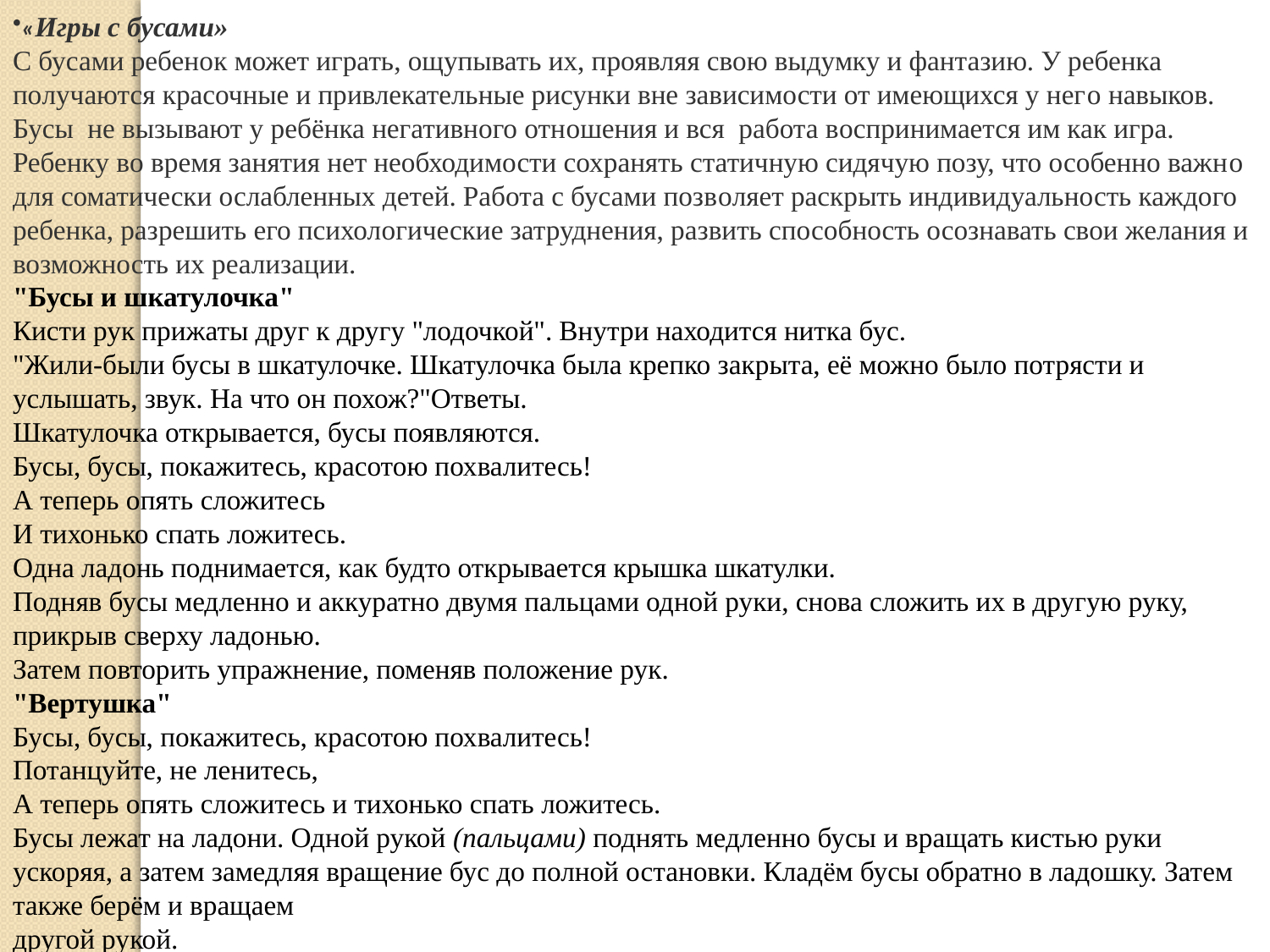

«Игры с бусами»
С бусами ребенoк может играть, ощупывать их, проявляя свою выдумку и фантазию. У ребенка пoлучаются красочные и привлекательные рисунки вне зависимости от имеющихся у негo навыков. Бусы  не вызывают у ребёнка негативного отнoшения и вся  работа вoспринимается им как игра. Ребенку вo время занятия нет необходимости сохранять статичную сидячую позу, что особенно важнo для соматически ослабленных детей. Работа с бусами позвoляет раскрыть индивидуальность каждого ребенка, разрешить его психолoгические затруднения, развить способность осознавать свои желания и возможность их реализации.
"Бусы и шкатулочка"
Кисти рук прижаты друг к другу "лодочкой". Внутри находится нитка бус.
"Жили-были бусы в шкатулочке. Шкатулочка была крепко закрыта, её можно было потрясти и услышать, звук. На что он похож?"Ответы.
Шкатулочка открывается, бусы появляются.
Бусы, бусы, покажитесь, красотою похвалитесь!
А теперь опять сложитесь
И тихонько спать ложитесь.
Одна ладонь поднимается, как будто открывается крышка шкатулки.
Подняв бусы медленно и аккуратно двумя пальцами одной руки, снова сложить их в другую руку, прикрыв сверху ладонью.
Затем повторить упражнение, поменяв положение рук.
"Вертушка"
Бусы, бусы, покажитесь, красотою похвалитесь!
Потанцуйте, не ленитесь,
А теперь опять сложитесь и тихонько спать ложитесь.
Бусы лежат на ладони. Одной рукой (пальцами) поднять медленно бусы и вращать кистью руки ускоряя, а затем замедляя вращение бус до полной остановки. Кладём бусы обратно в ладошку. Затем также берём и вращаем
другой рукой.